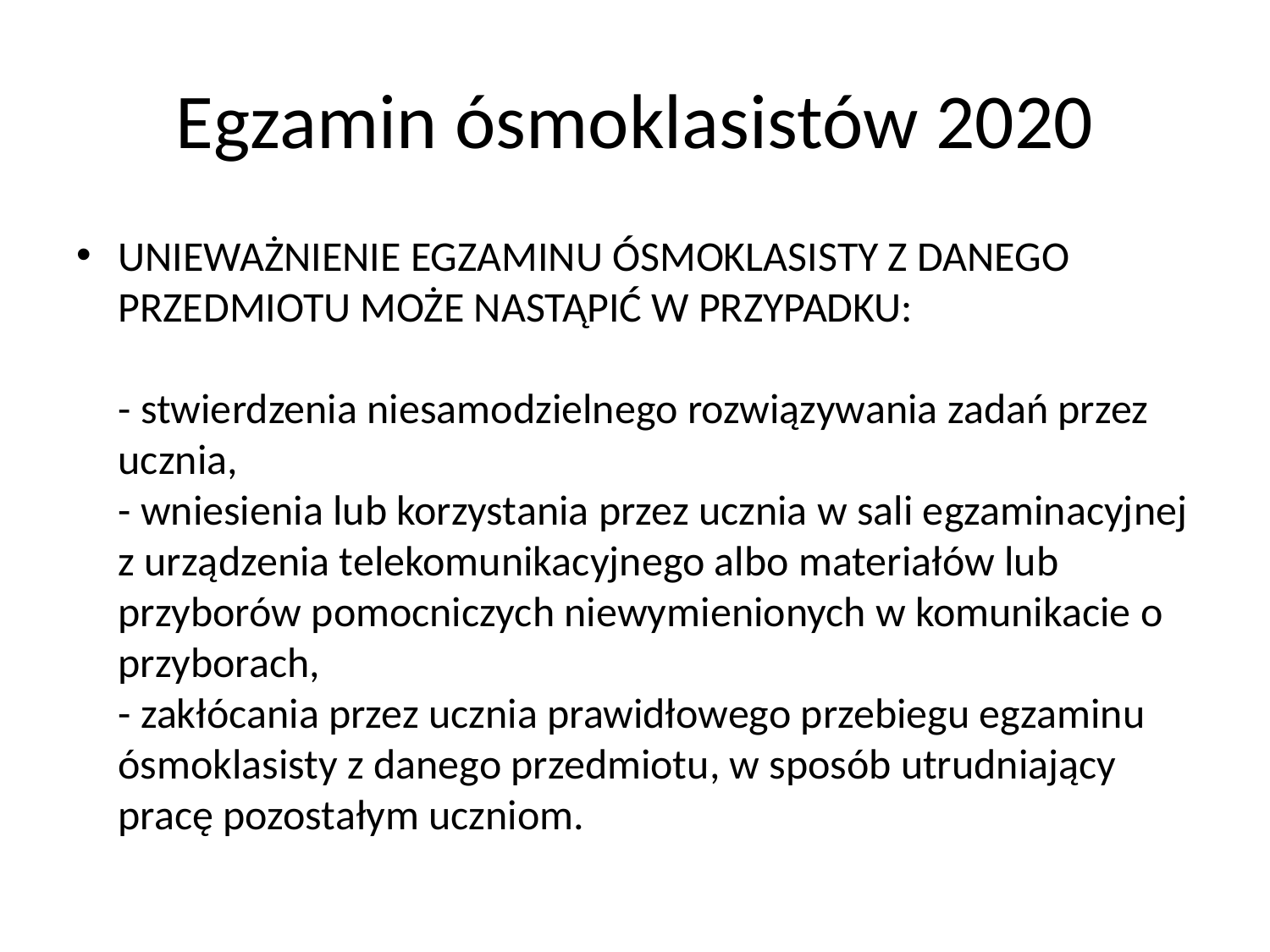

# Egzamin ósmoklasistów 2020
UNIEWAŻNIENIE EGZAMINU ÓSMOKLASISTY Z DANEGO PRZEDMIOTU MOŻE NASTĄPIĆ W PRZYPADKU:
- stwierdzenia niesamodzielnego rozwiązywania zadań przez ucznia,
- wniesienia lub korzystania przez ucznia w sali egzaminacyjnej z urządzenia telekomunikacyjnego albo materiałów lub przyborów pomocniczych niewymienionych w komunikacie o przyborach,
- zakłócania przez ucznia prawidłowego przebiegu egzaminu ósmoklasisty z danego przedmiotu, w sposób utrudniający pracę pozostałym uczniom.